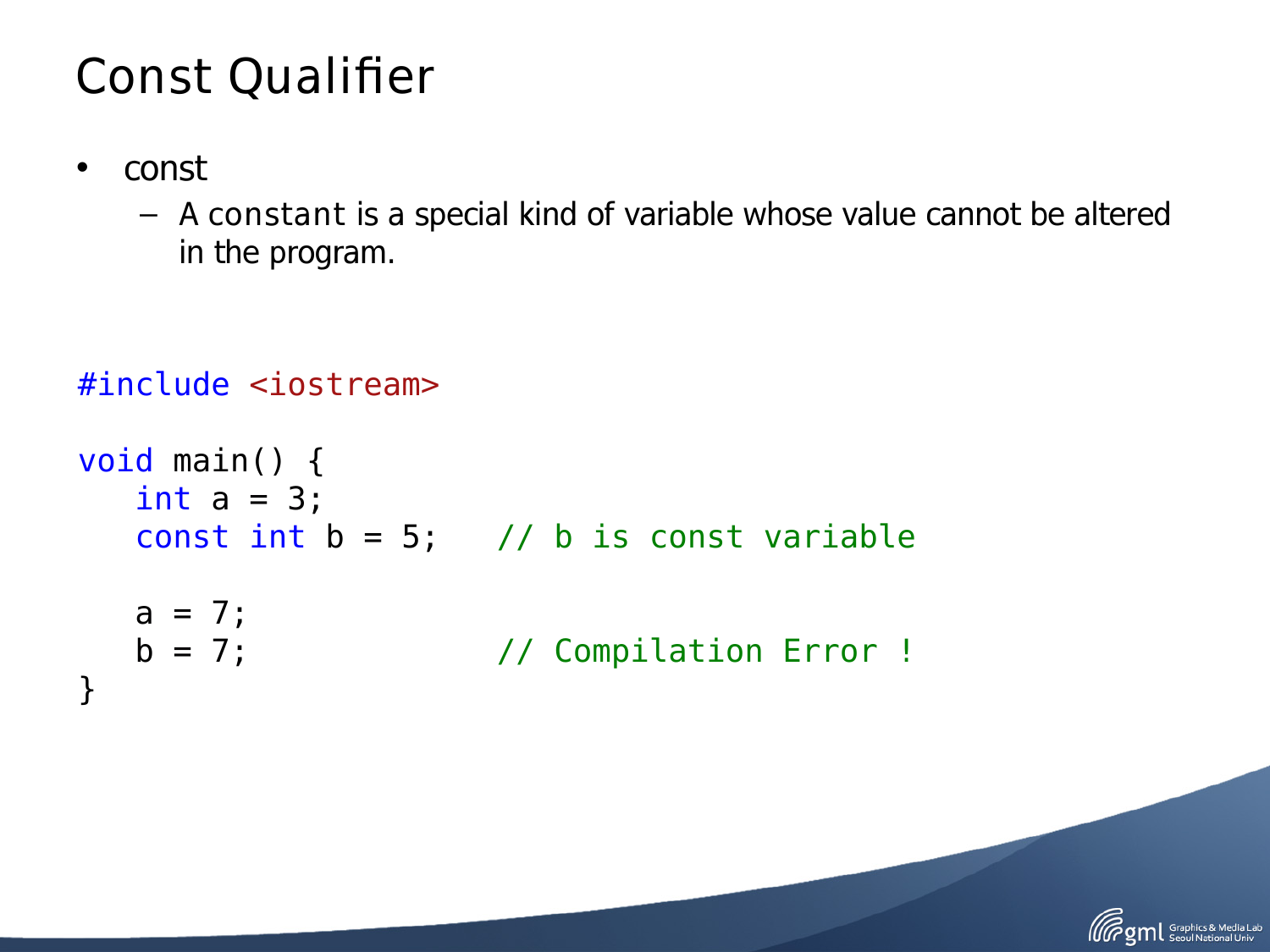

# Const Qualifier
const
A constant is a special kind of variable whose value cannot be altered in the program.
#include <iostream>

void main() {
   int a = 3;
   const int b = 5;	  // b is const variable

   a = 7;
   b = 7;		  // Compilation Error !
}